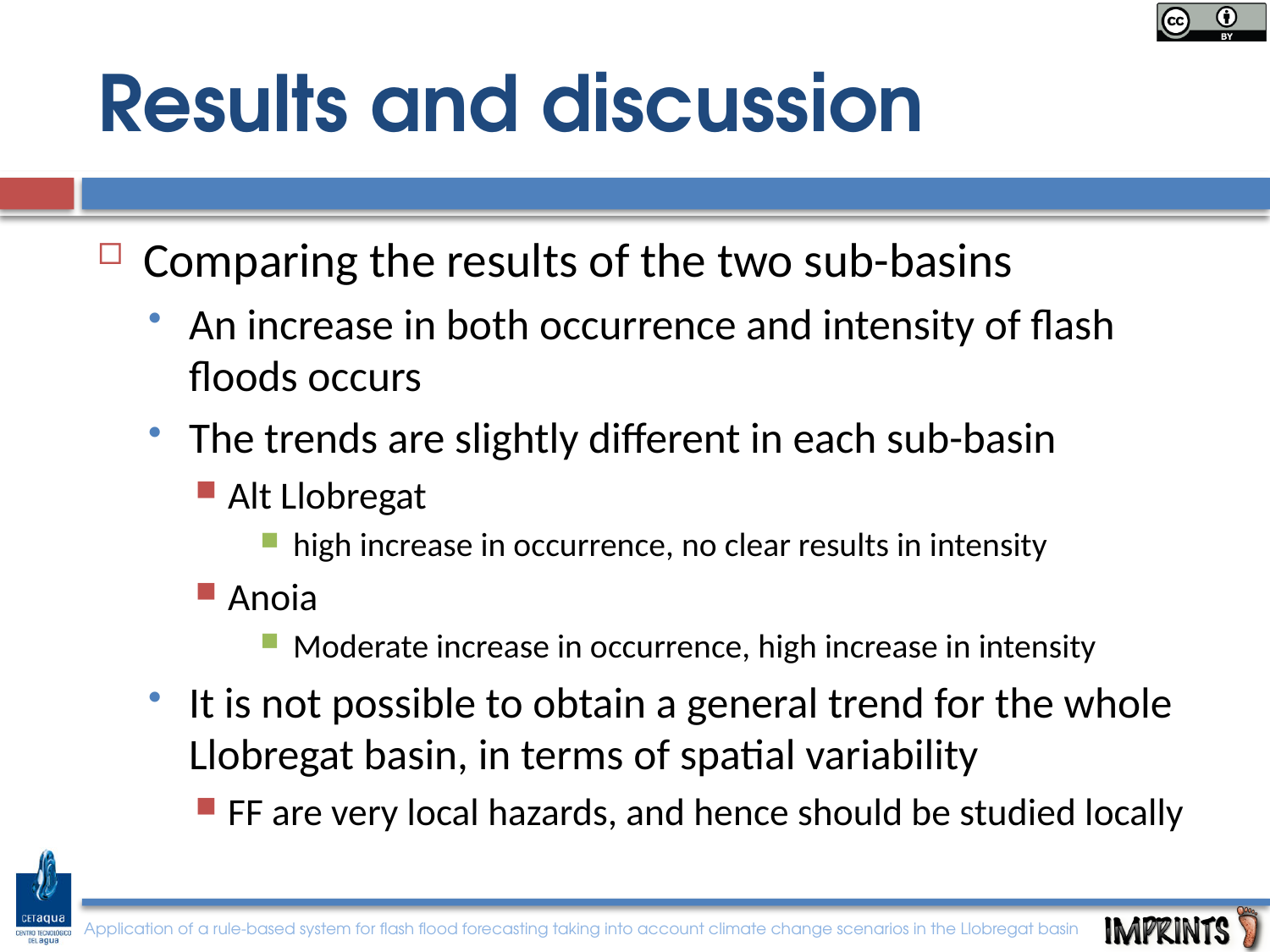

# Results and discussion
Comparing the results of the two sub-basins
An increase in both occurrence and intensity of flash floods occurs
The trends are slightly different in each sub-basin
Alt Llobregat
high increase in occurrence, no clear results in intensity
Anoia
Moderate increase in occurrence, high increase in intensity
It is not possible to obtain a general trend for the whole Llobregat basin, in terms of spatial variability
FF are very local hazards, and hence should be studied locally